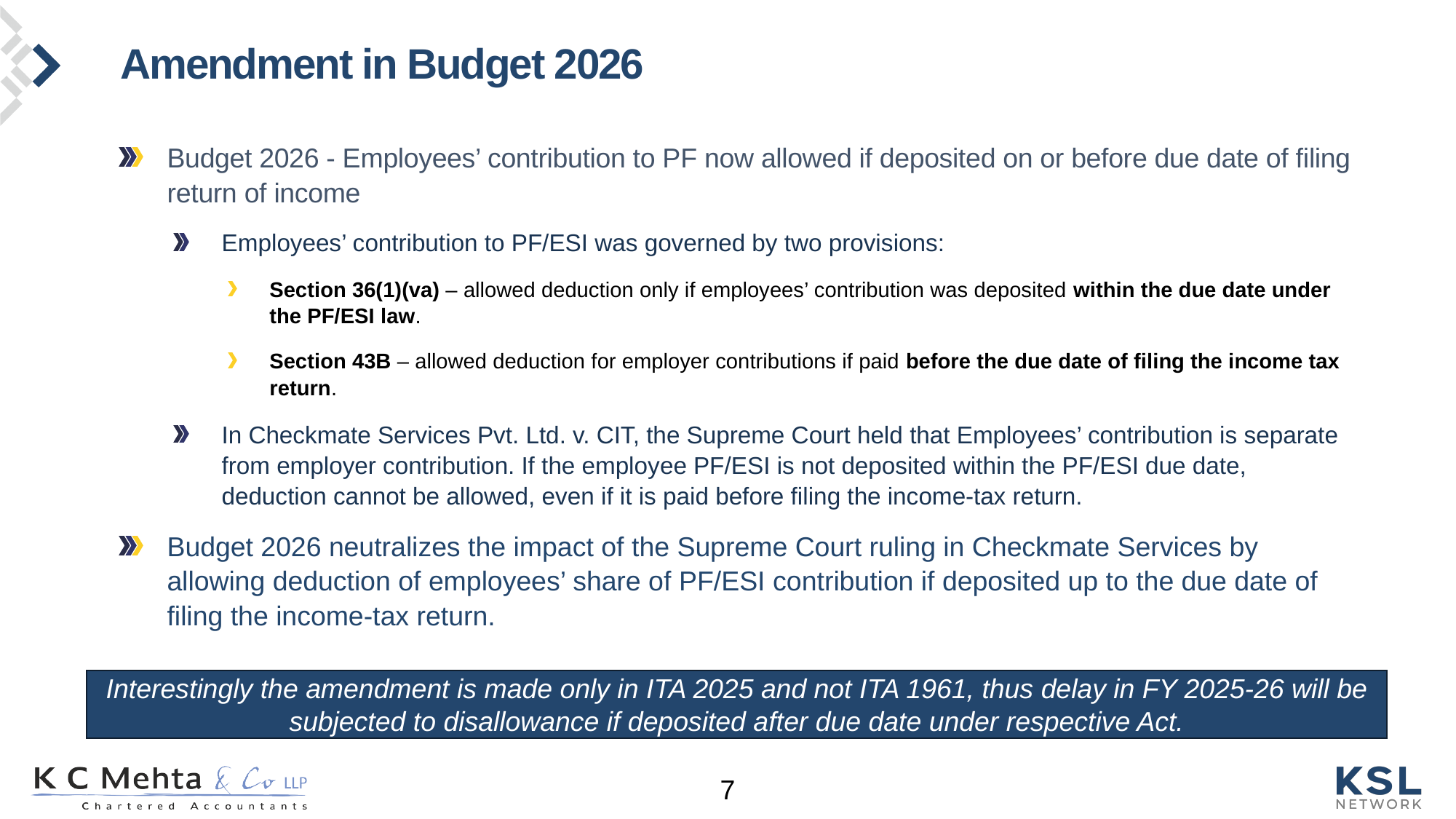

# Amendment in Budget 2026
Budget 2026 - Employees’ contribution to PF now allowed if deposited on or before due date of filing return of income
Employees’ contribution to PF/ESI was governed by two provisions:
Section 36(1)(va) – allowed deduction only if employees’ contribution was deposited within the due date under the PF/ESI law.
Section 43B – allowed deduction for employer contributions if paid before the due date of filing the income tax return.
In Checkmate Services Pvt. Ltd. v. CIT, the Supreme Court held that Employees’ contribution is separate from employer contribution. If the employee PF/ESI is not deposited within the PF/ESI due date, deduction cannot be allowed, even if it is paid before filing the income-tax return.
Budget 2026 neutralizes the impact of the Supreme Court ruling in Checkmate Services by allowing deduction of employees’ share of PF/ESI contribution if deposited up to the due date of filing the income-tax return.

Interestingly the amendment is made only in ITA 2025 and not ITA 1961, thus delay in FY 2025-26 will be subjected to disallowance if deposited after due date under respective Act.
7